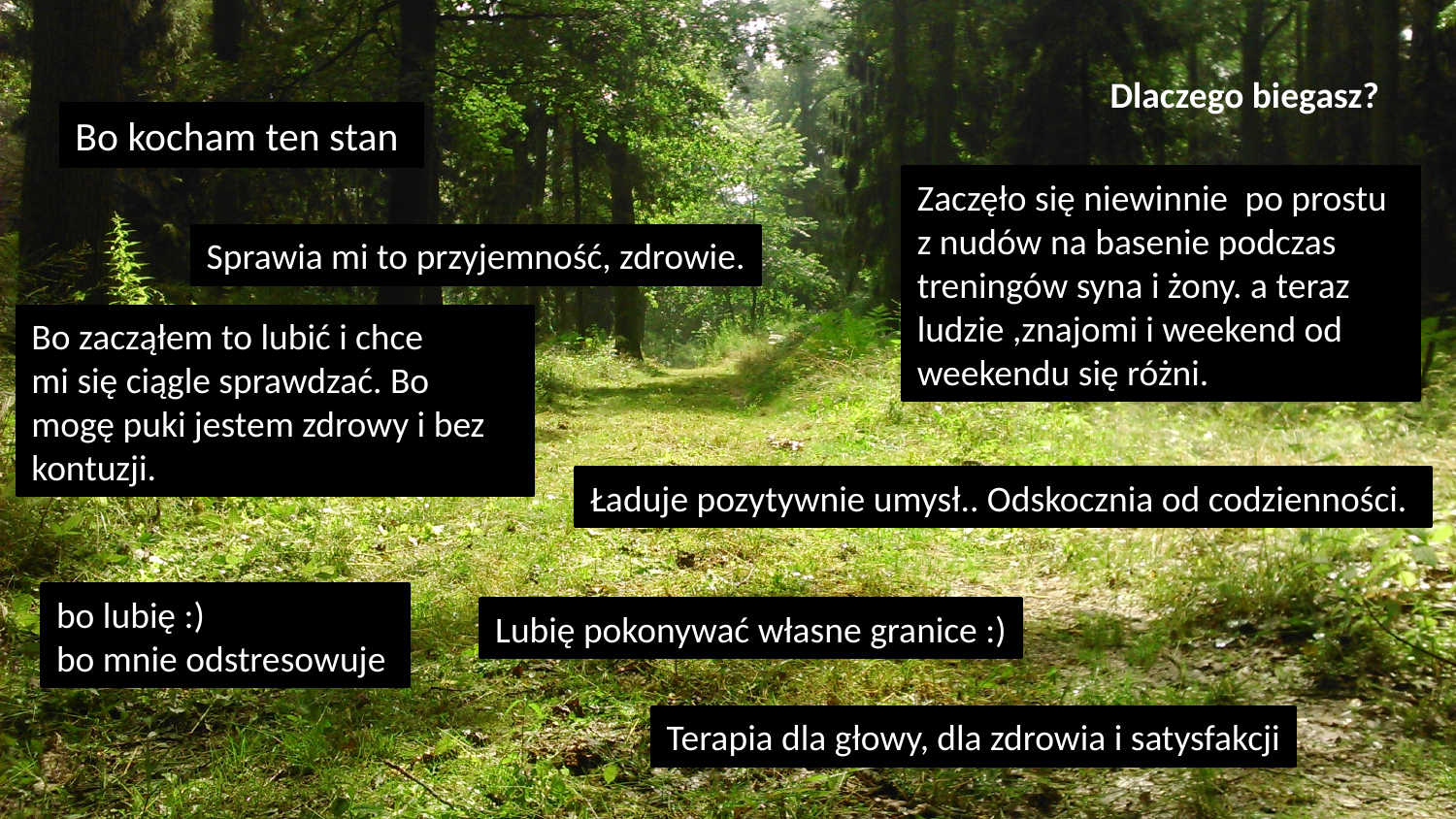

Dlaczego biegasz?
Bo kocham ten stan
Zaczęło się niewinnie  po prostu z nudów na basenie podczas treningów syna i żony. a teraz ludzie ,znajomi i weekend od weekendu się różni.
Sprawia mi to przyjemność, zdrowie.
Bo zacząłem to lubić i chce
mi się ciągle sprawdzać. Bo mogę puki jestem zdrowy i bez kontuzji.
Ładuje pozytywnie umysł.. Odskocznia od codzienności.
bo lubię :)
bo mnie odstresowuje
Lubię pokonywać własne granice :)
Terapia dla głowy, dla zdrowia i satysfakcji